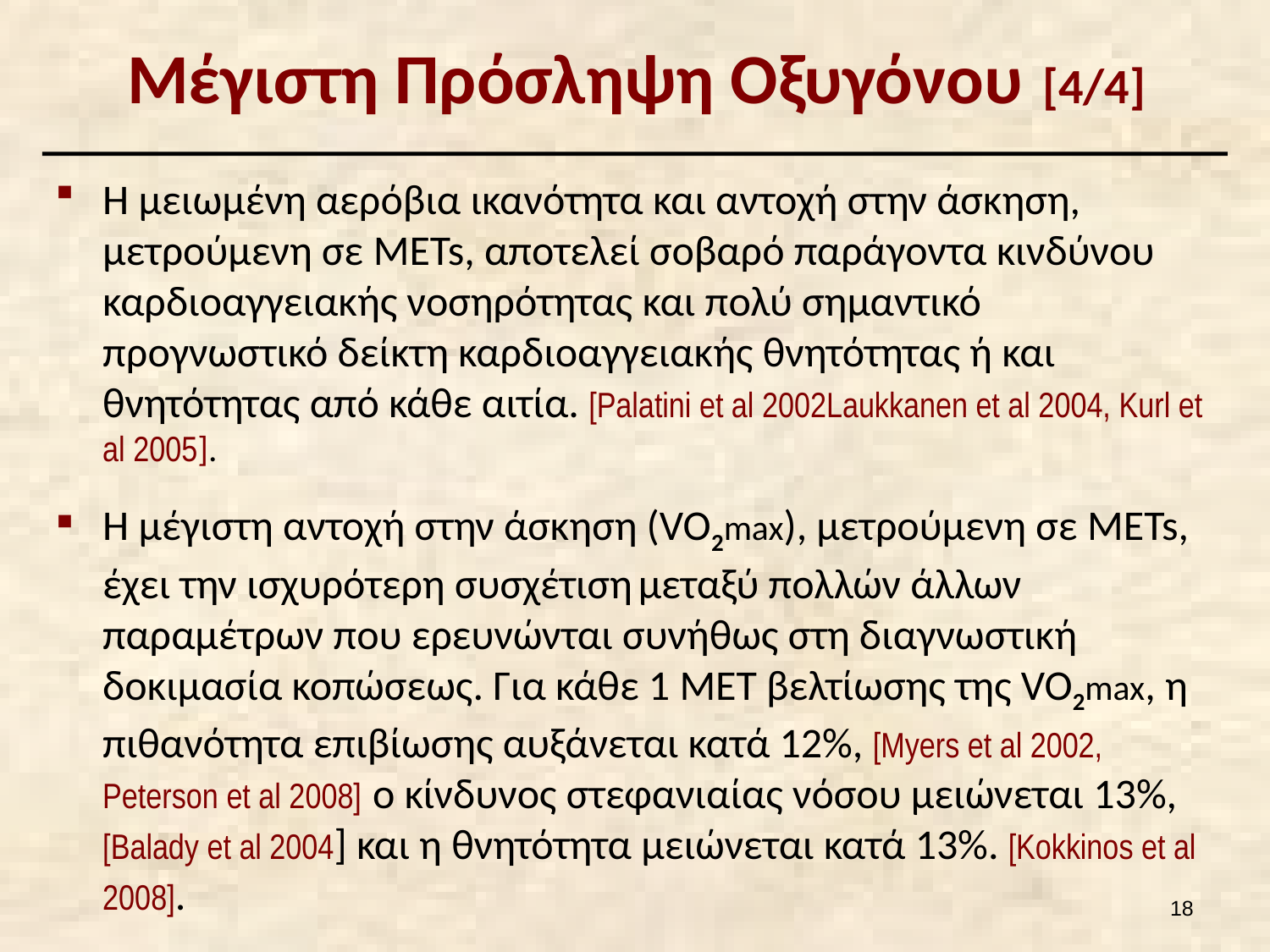

# Μέγιστη Πρόσληψη Οξυγόνου  [4/4]

Η μειωμένη αερόβια ικανότητα και αντοχή στην άσκηση, μετρούμενη σε METs, αποτελεί σοβαρό παράγοντα κινδύνου καρδιοαγγειακής νοσηρότητας και πολύ σημαντικό προγνωστικό δείκτη καρδιοαγγειακής θνητότητας ή και θνητότητας από κάθε αιτία. [Palatini et al 2002Laukkanen et al 2004, Kurl et al 2005].
Η μέγιστη αντοχή στην άσκηση (VO2max), μετρούμενη σε METs, έχει την ισχυρότερη συσχέτιση μεταξύ πολλών άλλων παραμέτρων που ερευνώνται συνήθως στη διαγνωστική δοκιμασία κοπώσεως. Για κάθε 1 MET βελτίωσης της VO2max, η πιθανότητα επιβίωσης αυξάνεται κατά 12%, [Myers et al 2002, Peterson et al 2008]  ο κίνδυνος στεφανιαίας νόσου μειώνεται 13%, [Balady et al 2004] και η θνητότητα μειώνεται κατά 13%. [Kokkinos et al 2008].
18